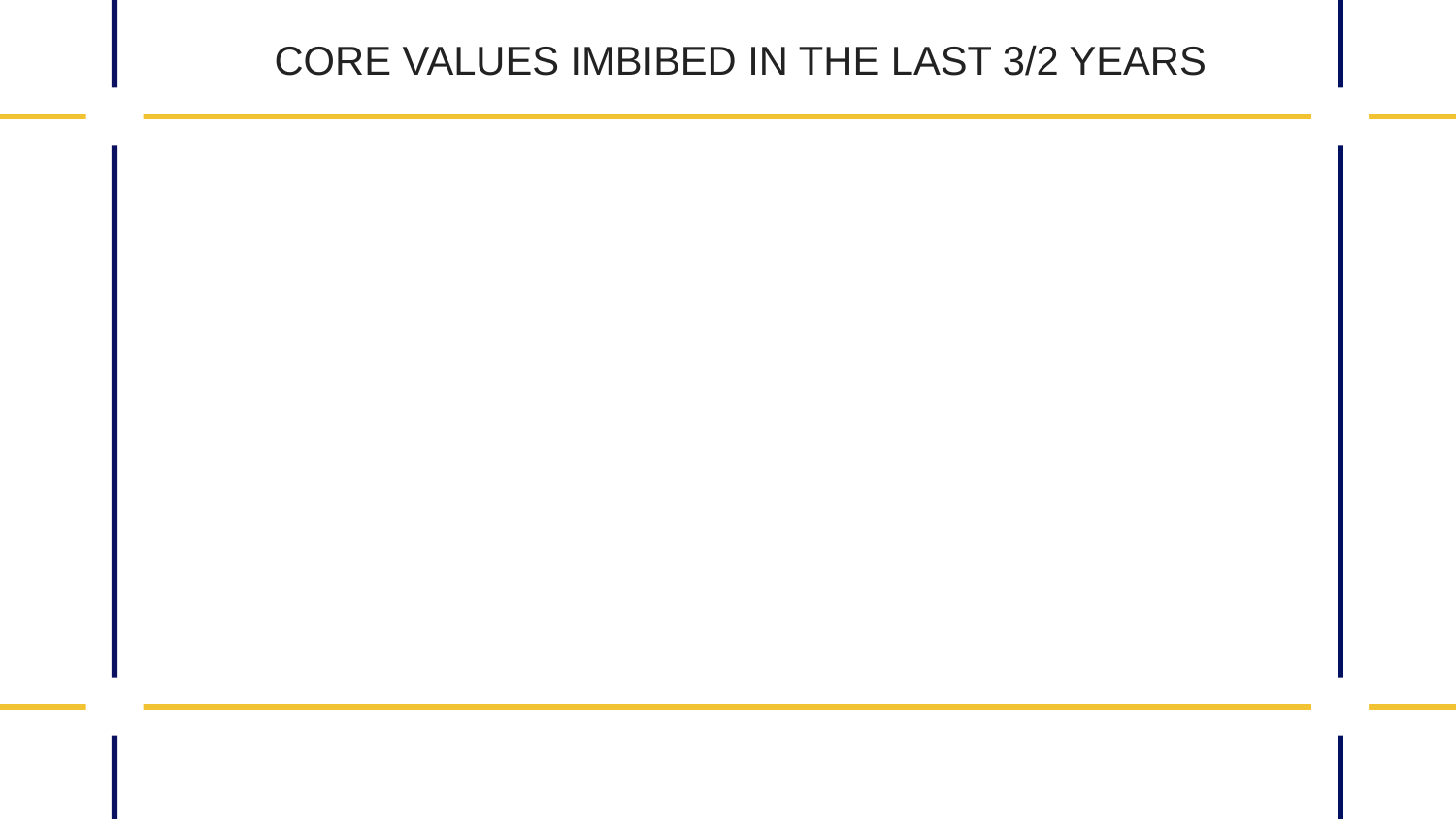

CORE VALUES IMBIBED IN THE LAST 3/2 YEARS
#